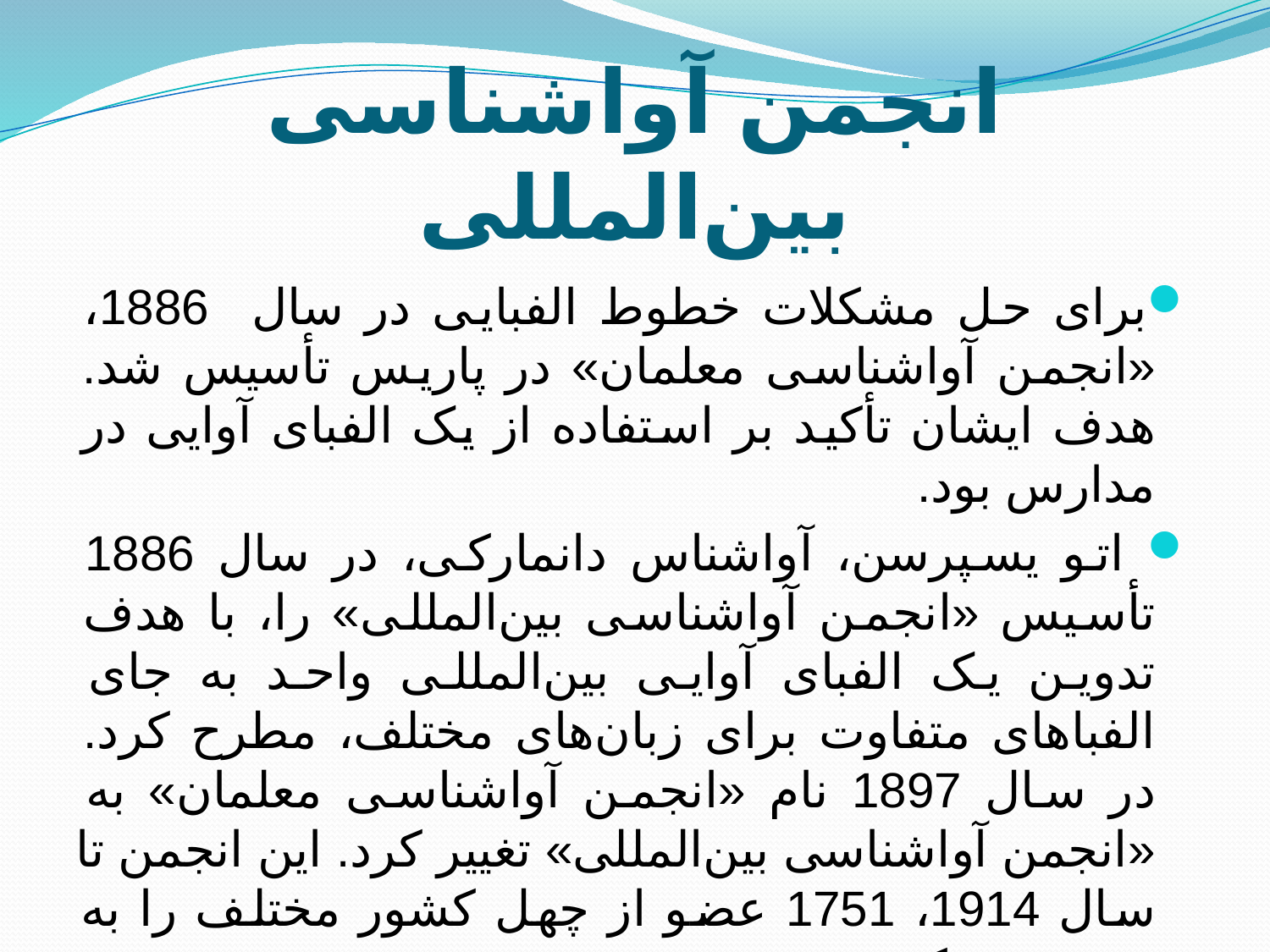

# انجمن آواشناسی بین‌المللی
برای حل مشکلات خطوط الفبایی در سال  1886، «انجمن آواشناسی معلمان» در پاریس تأسیس شد. هدف ایشان تأکید بر استفاده از یک الفبای آوایی در مدارس بود.
 اتو یسپرسن، آواشناس دانمارکی، در سال 1886 تأسیس «انجمن آواشناسی بین‌المللی» را، با هدف تدوین یک الفبای آوایی بین‌المللی واحد به جای الفباهای متفاوت برای زبان‌های مختلف، مطرح کرد. در سال 1897 نام «انجمن آواشناسی معلمان» به «انجمن آواشناسی بین‌المللی» تغییر کرد. این انجمن تا سال 1914، 1751 عضو از چهل کشور مختلف را به خود جذب کرده بود.
هم‌اکنون انجمن آواشناسی بین‌المللی در سراسر جهان عضو دارد.
.